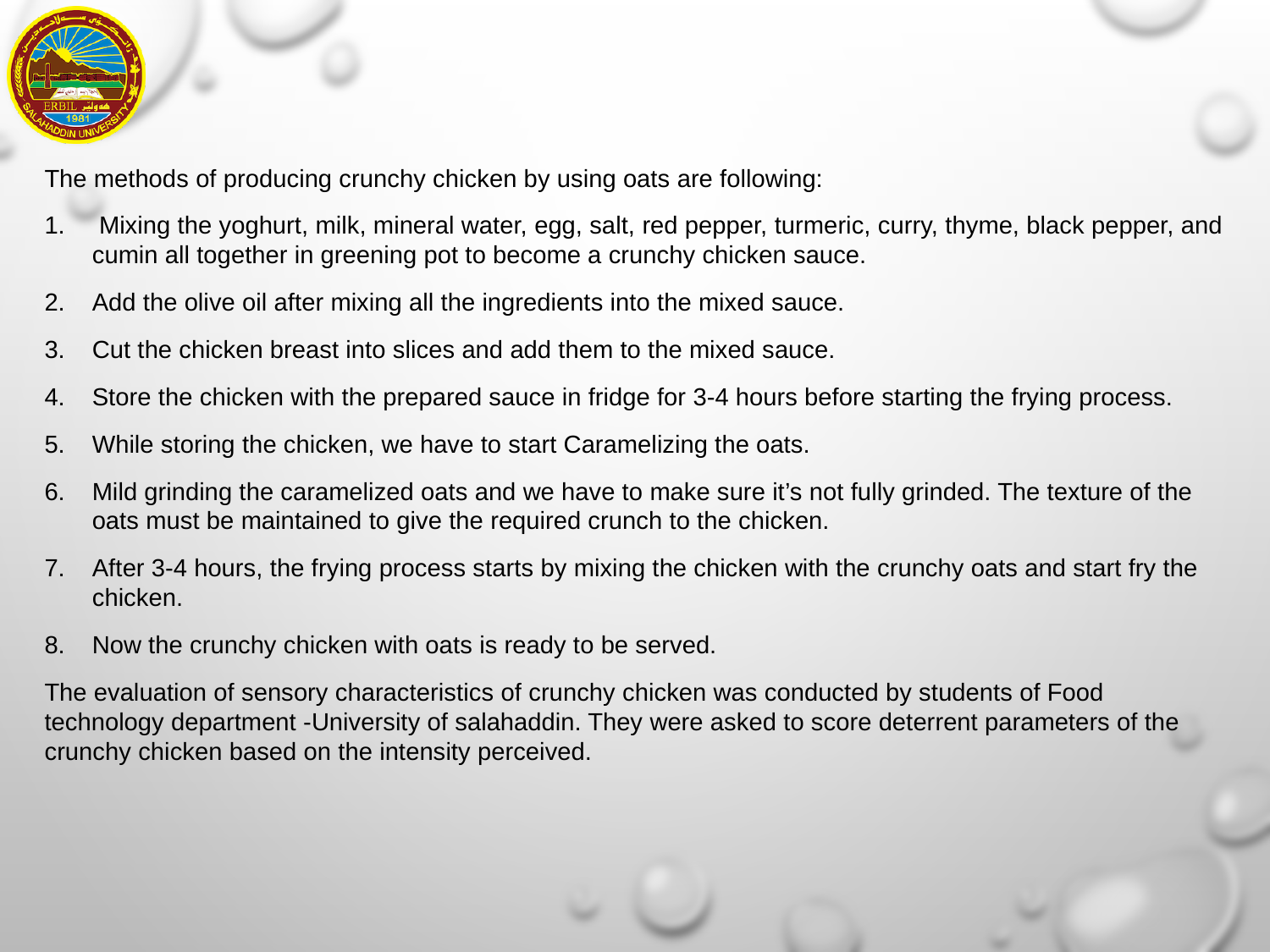

The methods of producing crunchy chicken by using oats are following:
 Mixing the yoghurt, milk, mineral water, egg, salt, red pepper, turmeric, curry, thyme, black pepper, and cumin all together in greening pot to become a crunchy chicken sauce.
Add the olive oil after mixing all the ingredients into the mixed sauce.
Cut the chicken breast into slices and add them to the mixed sauce.
Store the chicken with the prepared sauce in fridge for 3-4 hours before starting the frying process.
While storing the chicken, we have to start Caramelizing the oats.
Mild grinding the caramelized oats and we have to make sure it’s not fully grinded. The texture of the oats must be maintained to give the required crunch to the chicken.
After 3-4 hours, the frying process starts by mixing the chicken with the crunchy oats and start fry the chicken.
Now the crunchy chicken with oats is ready to be served.
The evaluation of sensory characteristics of crunchy chicken was conducted by students of Food technology department -University of salahaddin. They were asked to score deterrent parameters of the crunchy chicken based on the intensity perceived.